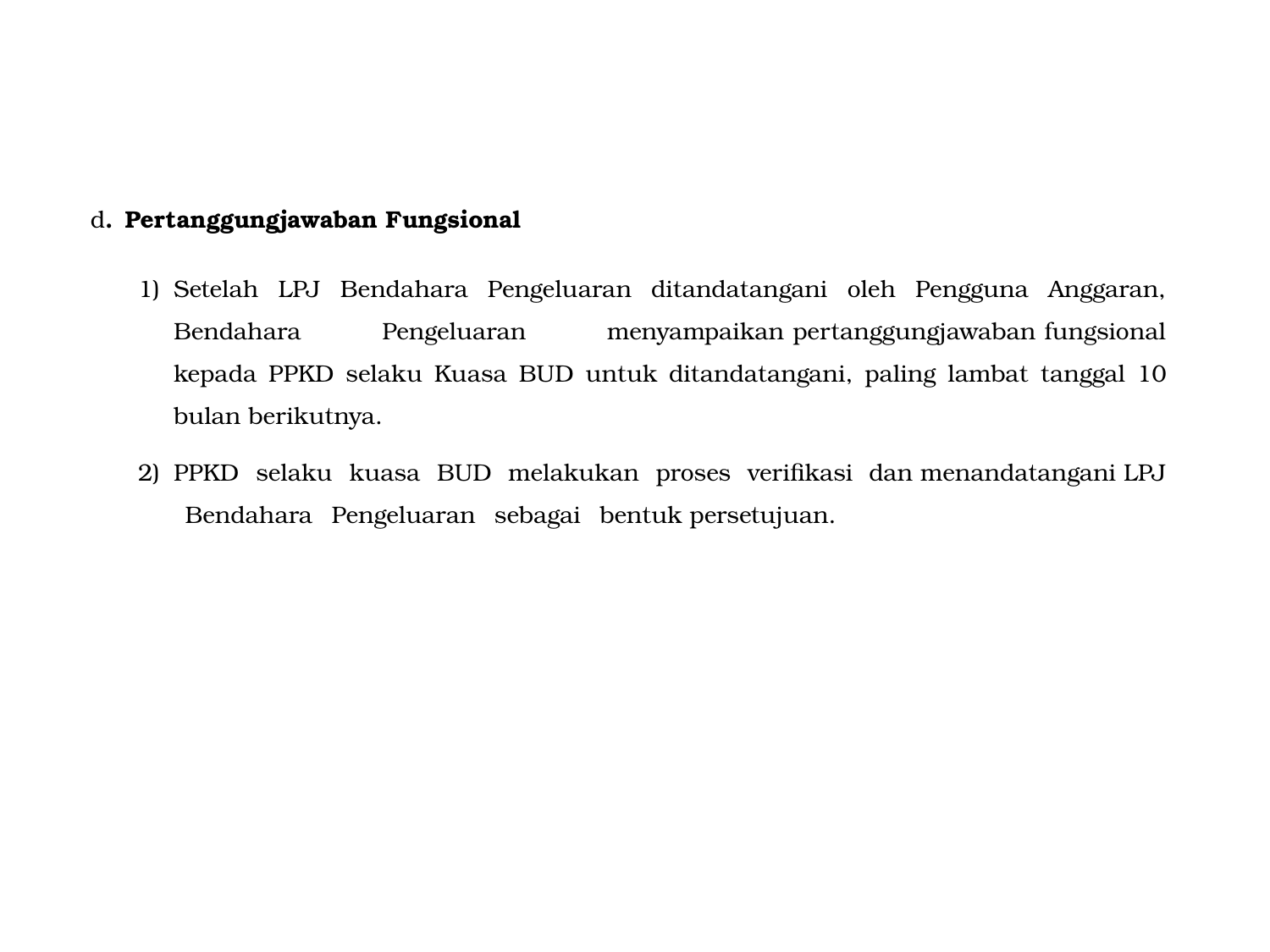

d. Pertanggungjawaban Fungsional
Setelah LPJ Bendahara Pengeluaran ditandatangani oleh Pengguna Anggaran, Bendahara         Pengeluaran         menyampaikan pertanggungjawaban fungsional kepada PPKD selaku Kuasa BUD untuk ditandatangani, paling lambat tanggal 10 bulan berikutnya.
PPKD  selaku  kuasa  BUD  melakukan  proses  verifikasi  dan menandatangani LPJ  Bendahara  Pengeluaran  sebagai  bentuk persetujuan.